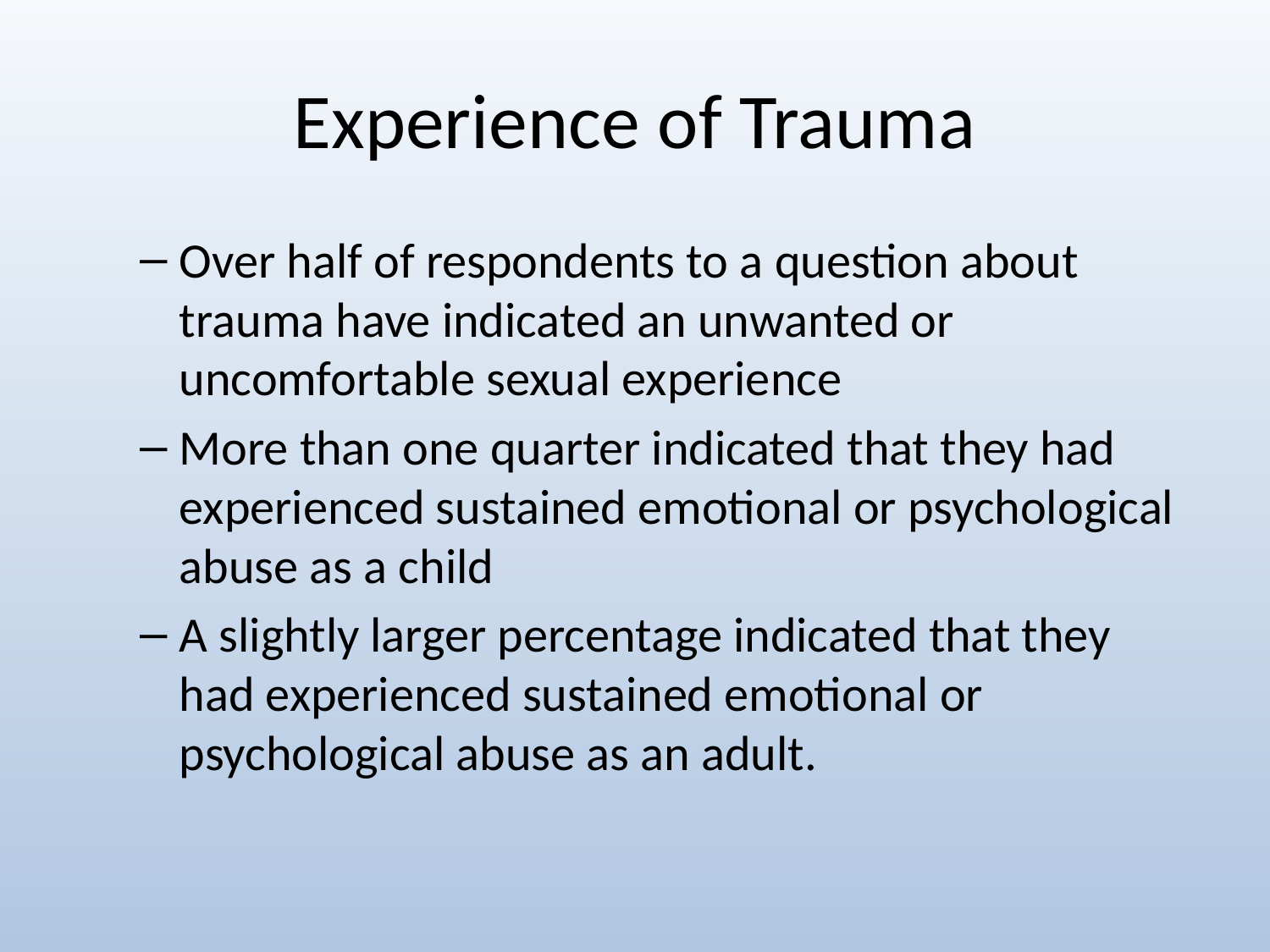

# Experience of Trauma
Over half of respondents to a question about trauma have indicated an unwanted or uncomfortable sexual experience
More than one quarter indicated that they had experienced sustained emotional or psychological abuse as a child
A slightly larger percentage indicated that they had experienced sustained emotional or psychological abuse as an adult.